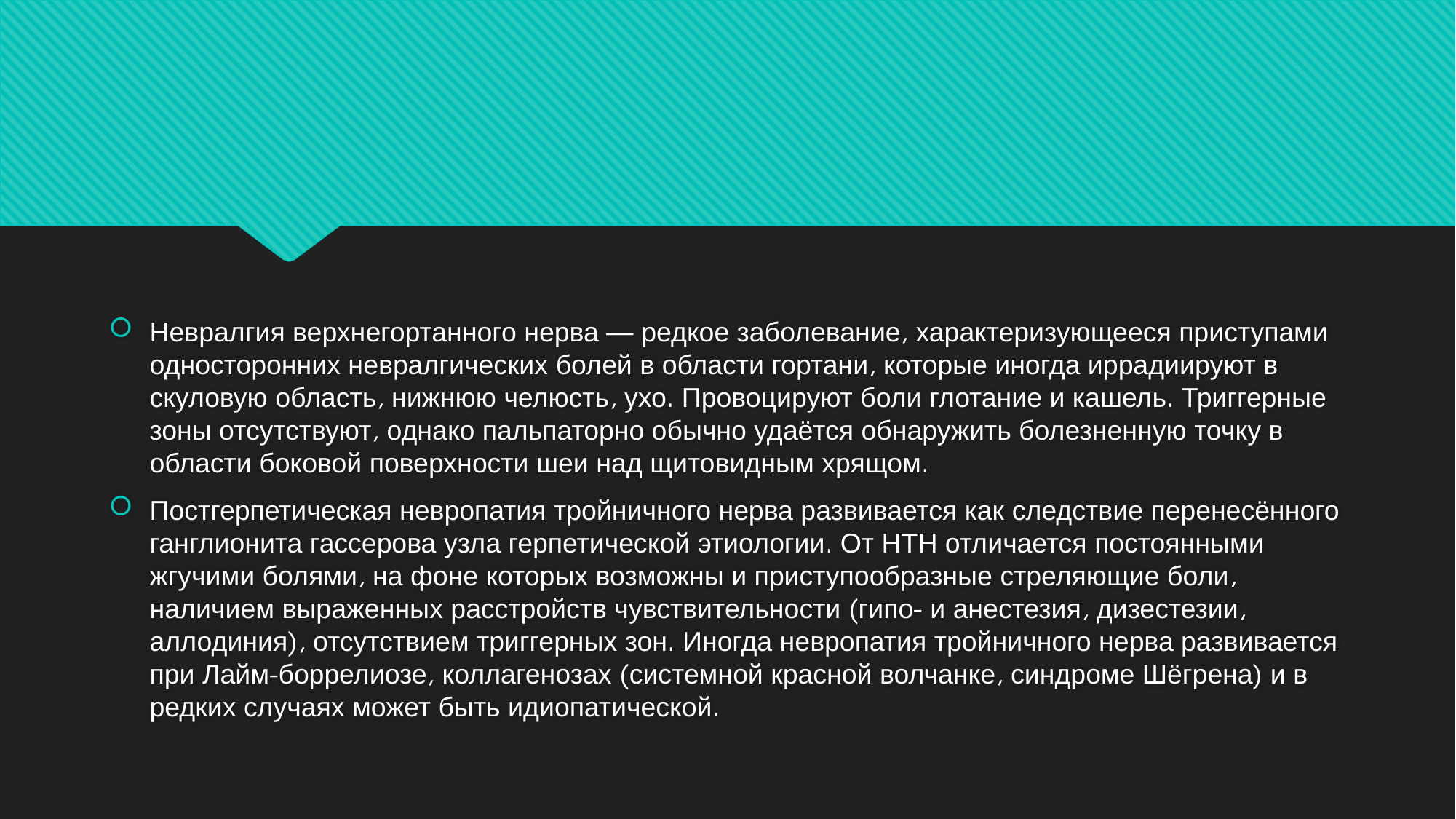

#
Невралгия верхнегортанного нерва — редкое заболевание, характеризующееся приступами односторонних невралгических болей в области гортани, которые иногда иррадиируют в скуловую область, нижнюю челюсть, ухо. Провоцируют боли глотание и кашель. Триггерные зоны отсутствуют, однако пальпаторно обычно удаётся обнаружить болезненную точку в области боковой поверхности шеи над щитовидным хрящом.
Постгерпетическая невропатия тройничного нерва развивается как следствие перенесённого ганглионита гассерова узла герпетической этиологии. От НТН отличается постоянными жгучими болями, на фоне которых возможны и приступообразные стреляющие боли, наличием выраженных расстройств чувствительности (гипо- и анестезия, дизестезии, аллодиния), отсутствием триггерных зон. Иногда невропатия тройничного нерва развивается при Лайм-боррелиозе, коллагенозах (системной красной волчанке, синдроме Шёгрена) и в редких случаях может быть идиопатической.